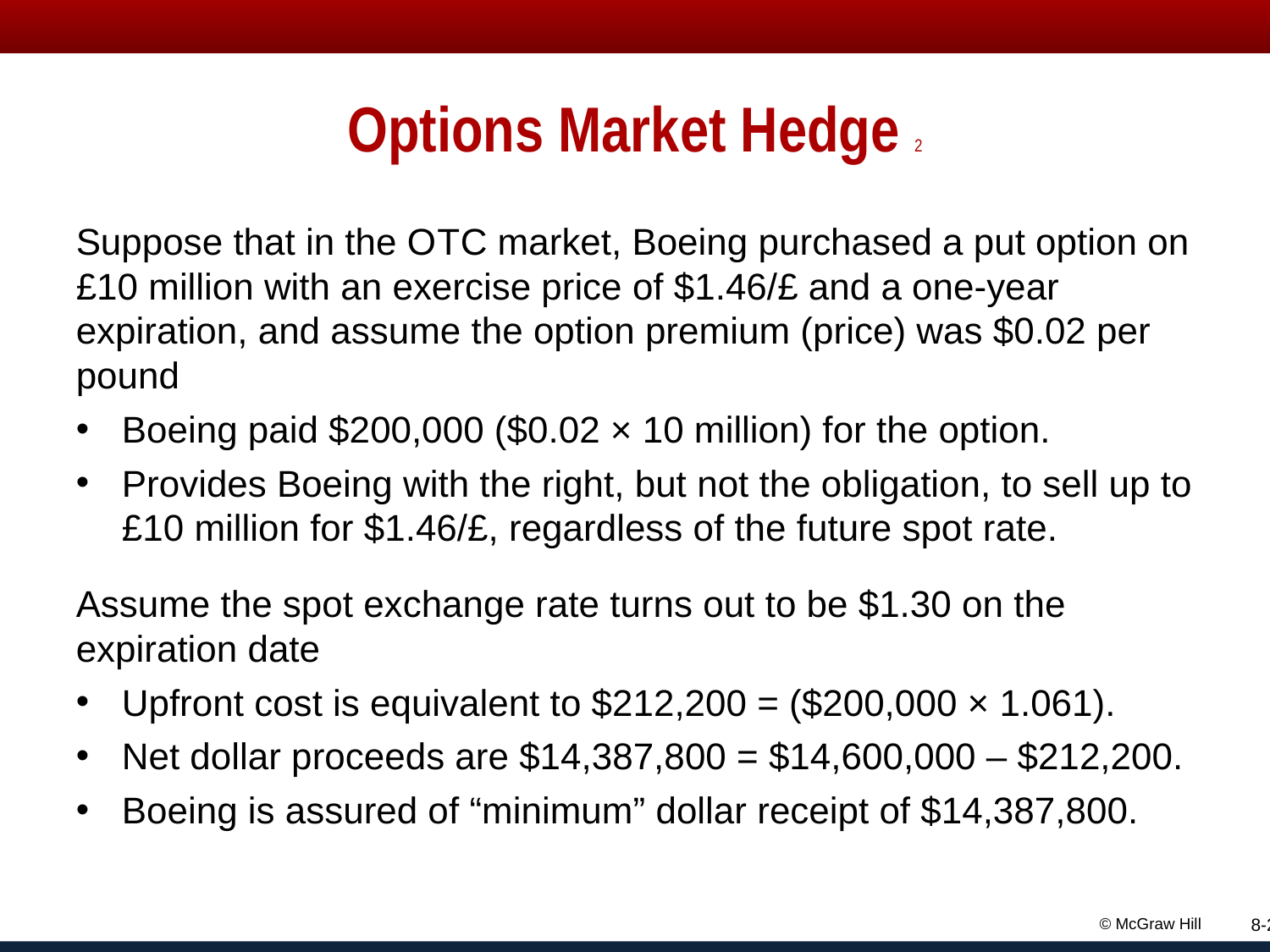

# Options Market Hedge 2
Suppose that in the O T C market, Boeing purchased a put option on £10 million with an exercise price of $1.46/£ and a one-year expiration, and assume the option premium (price) was $0.02 per pound
Boeing paid $200,000 ($0.02 × 10 million) for the option.
Provides Boeing with the right, but not the obligation, to sell up to £10 million for $1.46/£, regardless of the future spot rate.
Assume the spot exchange rate turns out to be $1.30 on the expiration date
Upfront cost is equivalent to $212,200 = ($200,000 × 1.061).
Net dollar proceeds are $14,387,800 = $14,600,000 ‒ $212,200.
Boeing is assured of “minimum” dollar receipt of $14,387,800.